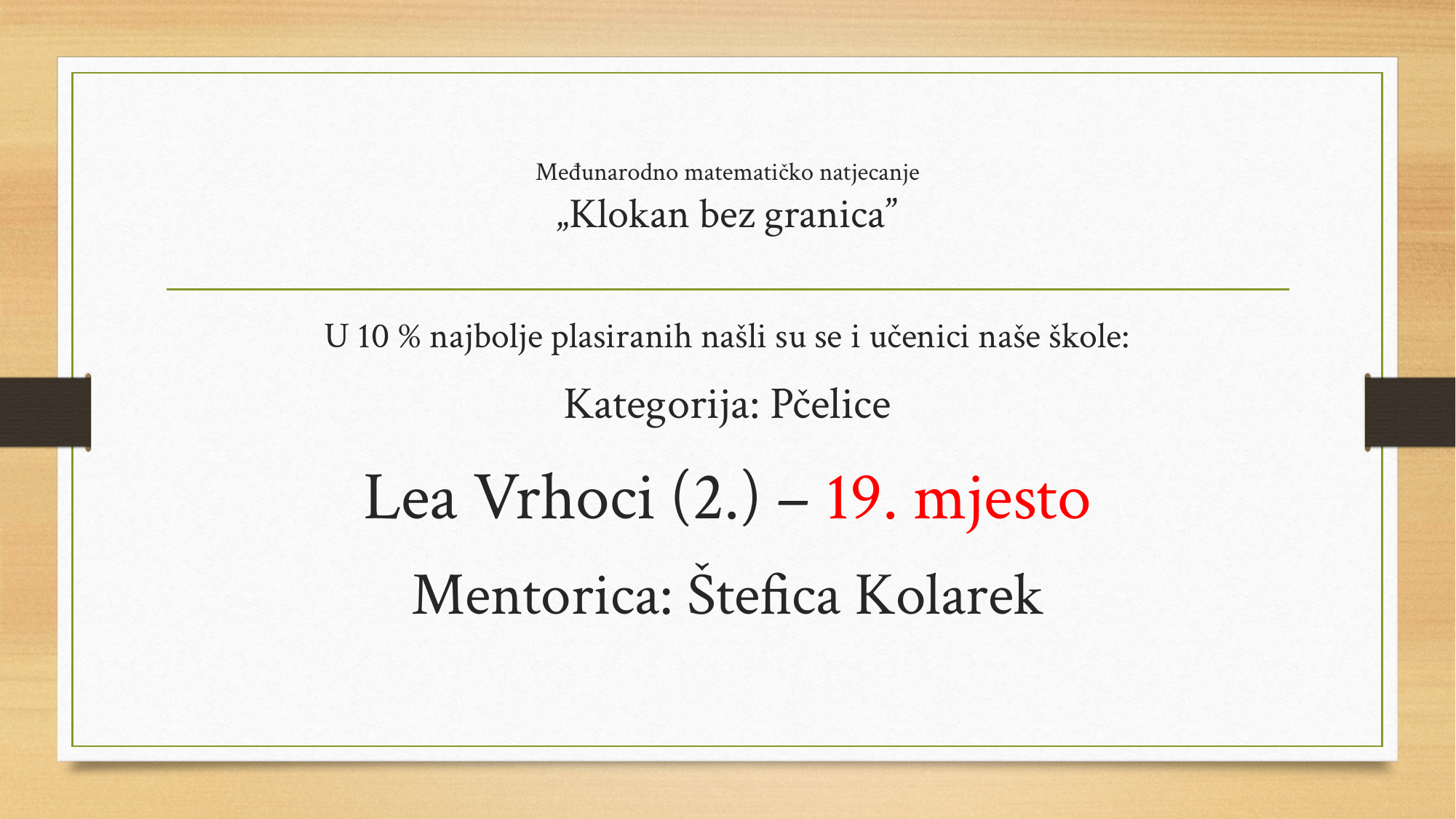

# Međunarodno matematičko natjecanje „Klokan bez granica”
U 10 % najbolje plasiranih našli su se i učenici naše škole:
Kategorija: Pčelice
Lea Vrhoci (2.) – 19. mjesto
Mentorica: Štefica Kolarek